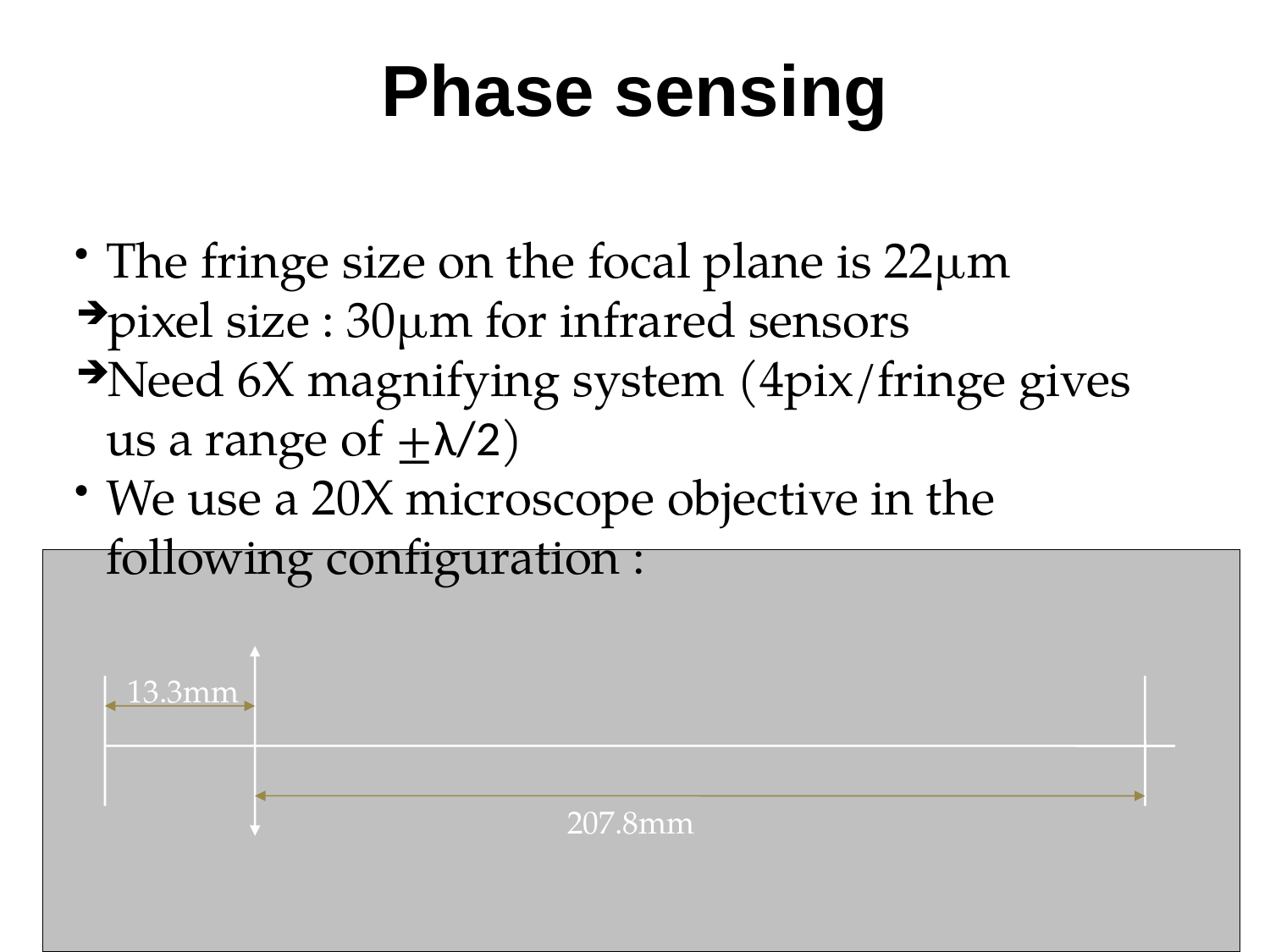

Phase sensing
The fringe size on the focal plane is 22µm
pixel size : 30µm for infrared sensors
Need 6X magnifying system (4pix/fringe gives us a range of ±λ/2)
We use a 20X microscope objective in the following configuration :

13.3mm

207.8mm